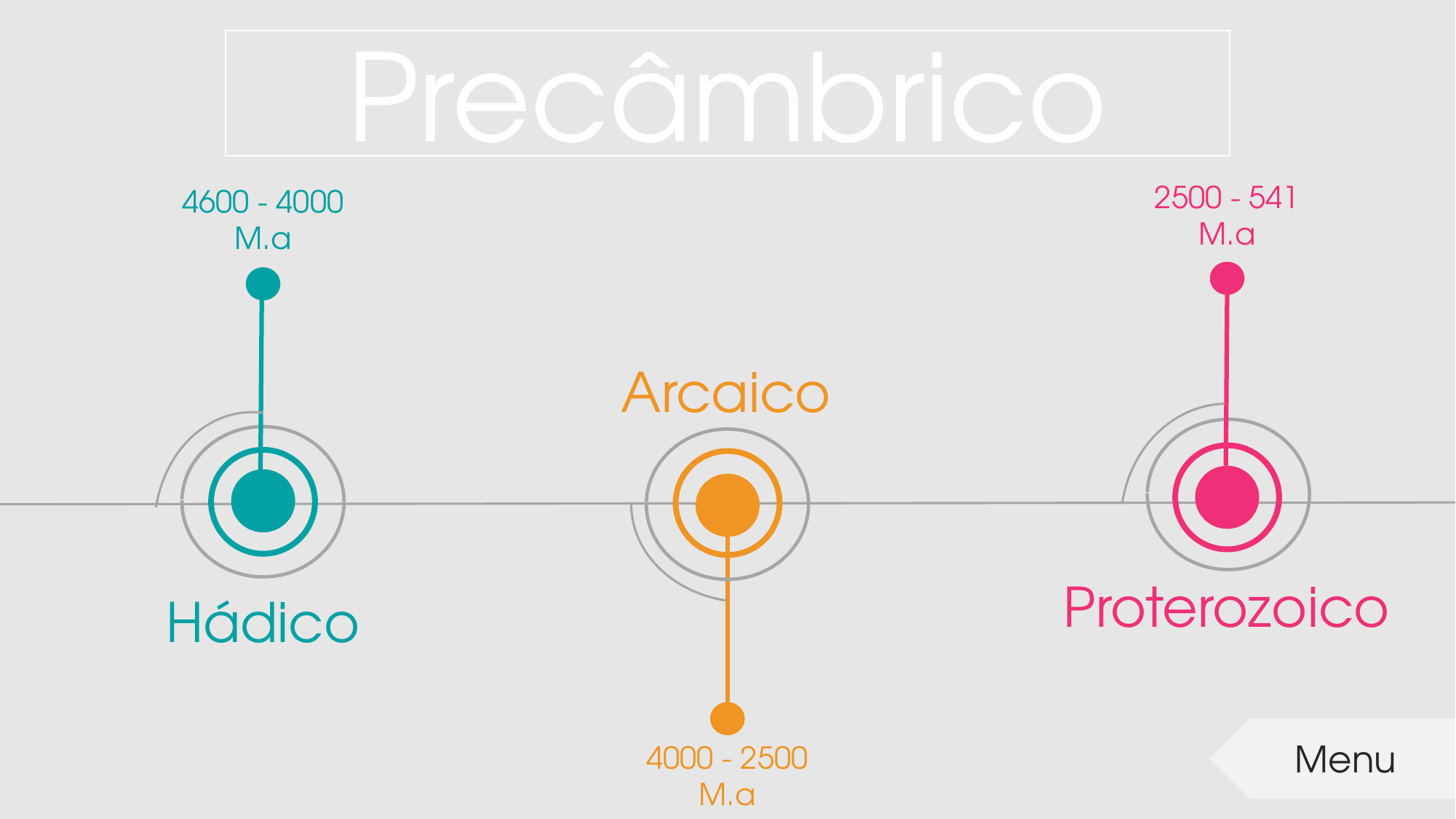

Precâmbrico
2500 - 541 M.a
4600 - 4000 M.a

Arcaico

Proterozoico
Hádico

Menu
4000 - 2500 M.a